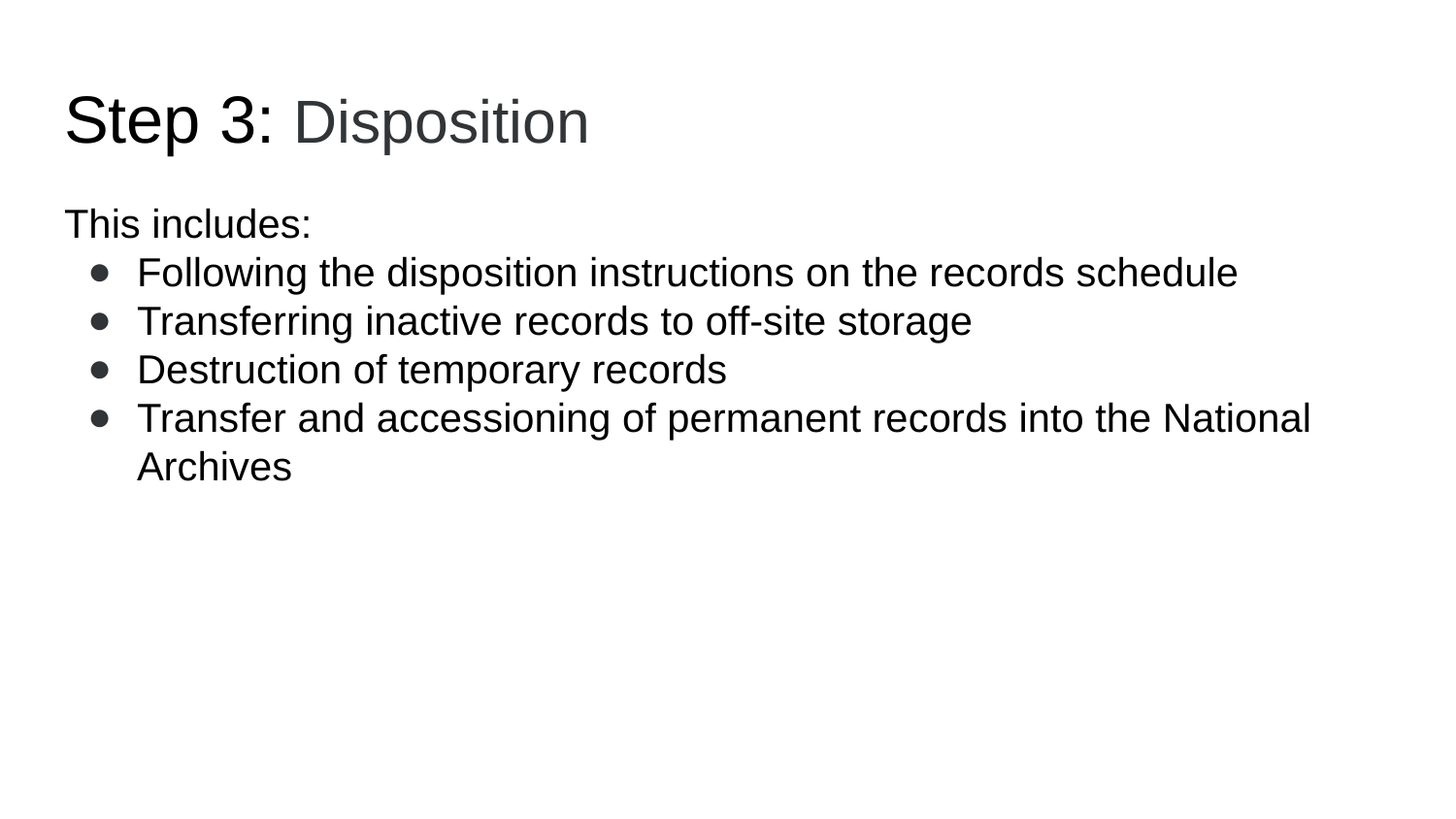

# Step 3: Disposition
This includes:
Following the disposition instructions on the records schedule
Transferring inactive records to off-site storage
Destruction of temporary records
Transfer and accessioning of permanent records into the National Archives